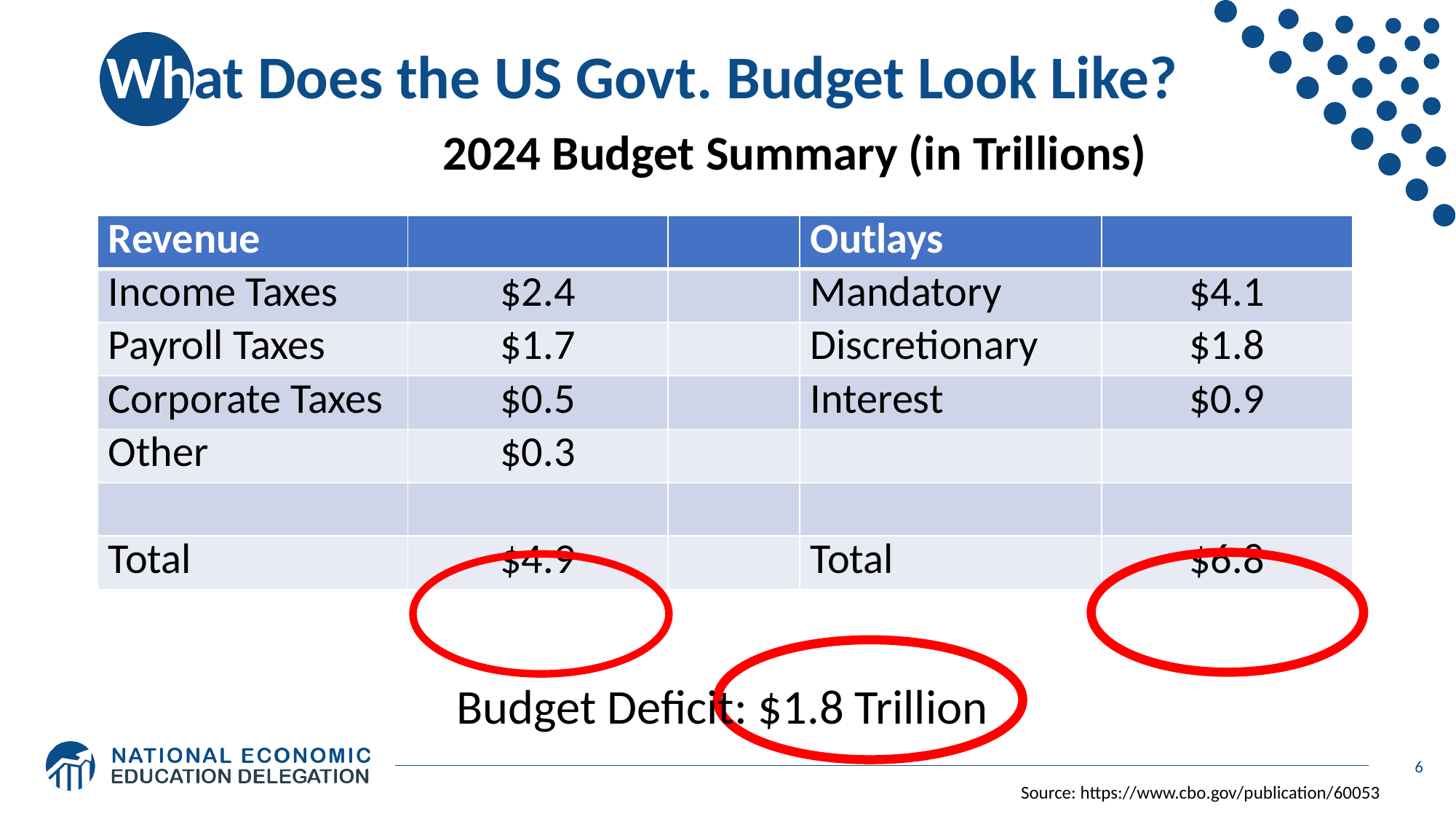

# What Does the US Govt. Budget Look Like?
2024 Budget Summary (in Trillions)
| Revenue |  |  | Outlays |  |
| --- | --- | --- | --- | --- |
| Income Taxes | $2.4 |  | Mandatory | $4.1 |
| Payroll Taxes | $1.7 |  | Discretionary | $1.8 |
| Corporate Taxes | $0.5 |  | Interest | $0.9 |
| Other | $0.3 |  |  |  |
|  |  |  |  |  |
| Total | $4.9 |  | Total | $6.8 |

Budget Deficit: $1.8 Trillion
6
Source: https://www.cbo.gov/publication/60053